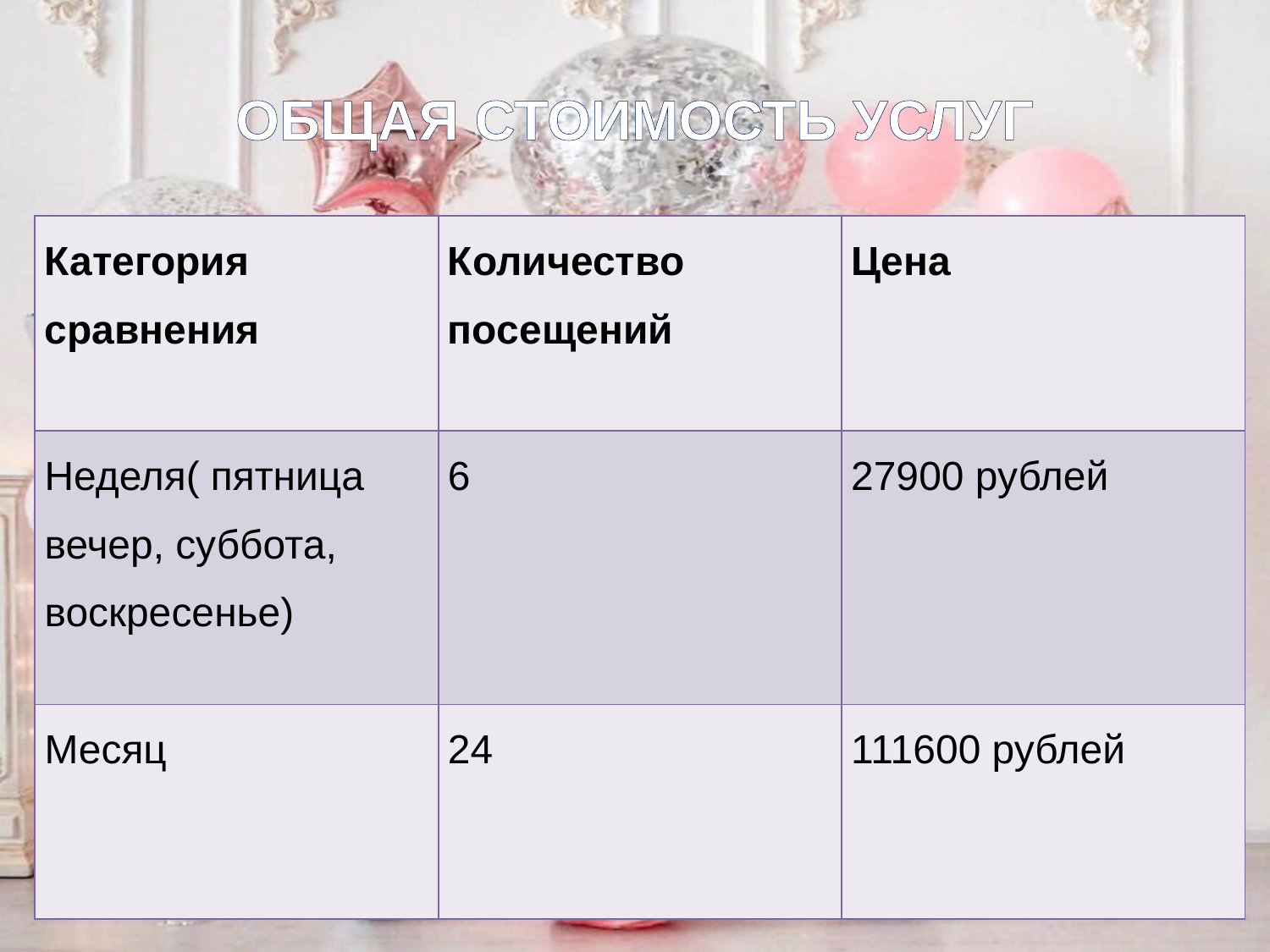

# Общая стоимость услуг
| Категория сравнения | Количество посещений | Цена |
| --- | --- | --- |
| Неделя( пятница вечер, суббота, воскресенье) | 6 | 27900 рублей |
| Месяц | 24 | 111600 рублей |